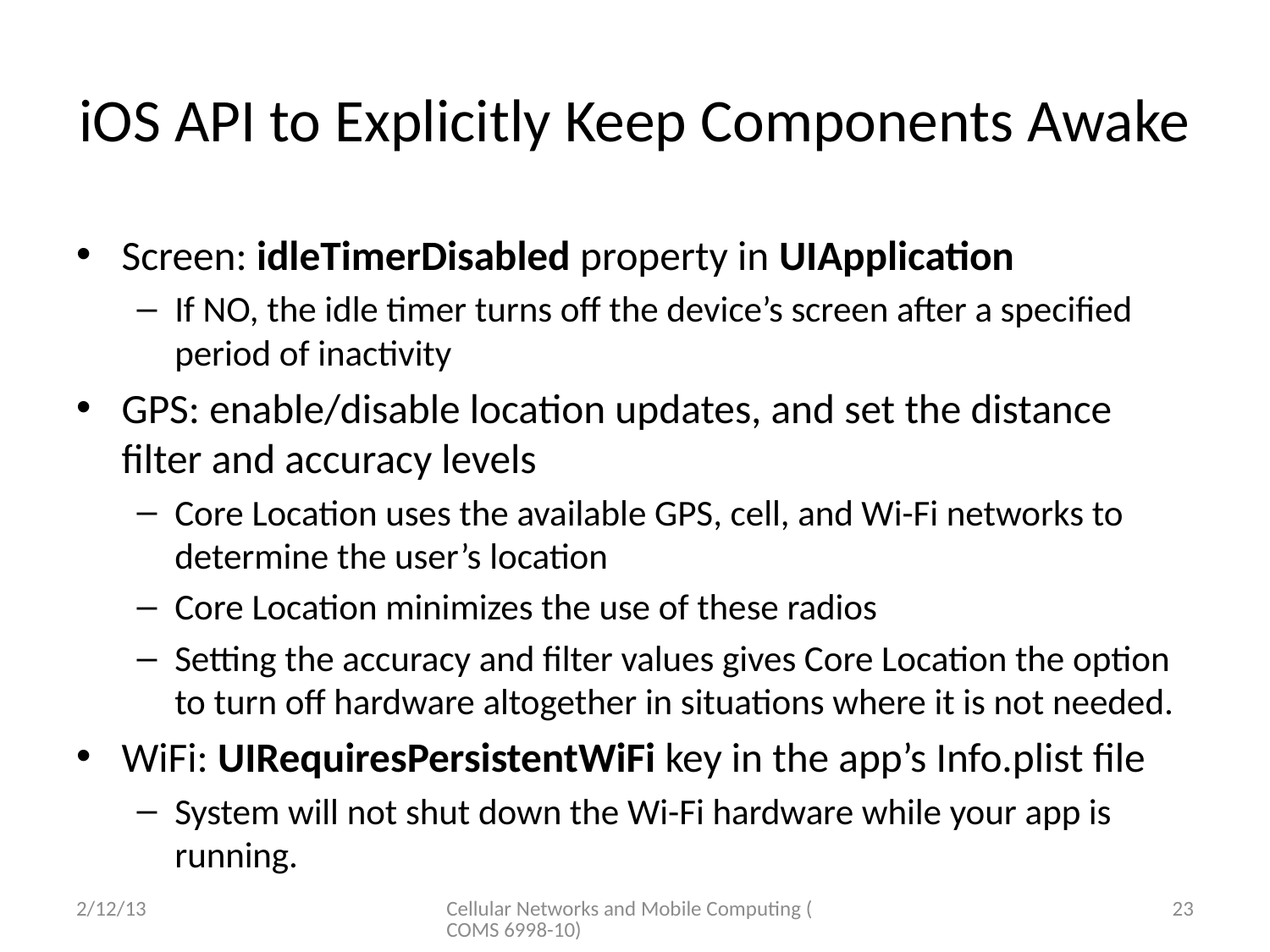

# iOS API to Explicitly Keep Components Awake
Screen: idleTimerDisabled property in UIApplication
If NO, the idle timer turns off the device’s screen after a specified period of inactivity
GPS: enable/disable location updates, and set the distance filter and accuracy levels
Core Location uses the available GPS, cell, and Wi-Fi networks to determine the user’s location
Core Location minimizes the use of these radios
Setting the accuracy and filter values gives Core Location the option to turn off hardware altogether in situations where it is not needed.
WiFi: UIRequiresPersistentWiFi key in the app’s Info.plist file
System will not shut down the Wi-Fi hardware while your app is running.
2/12/13
Cellular Networks and Mobile Computing (COMS 6998-10)
23